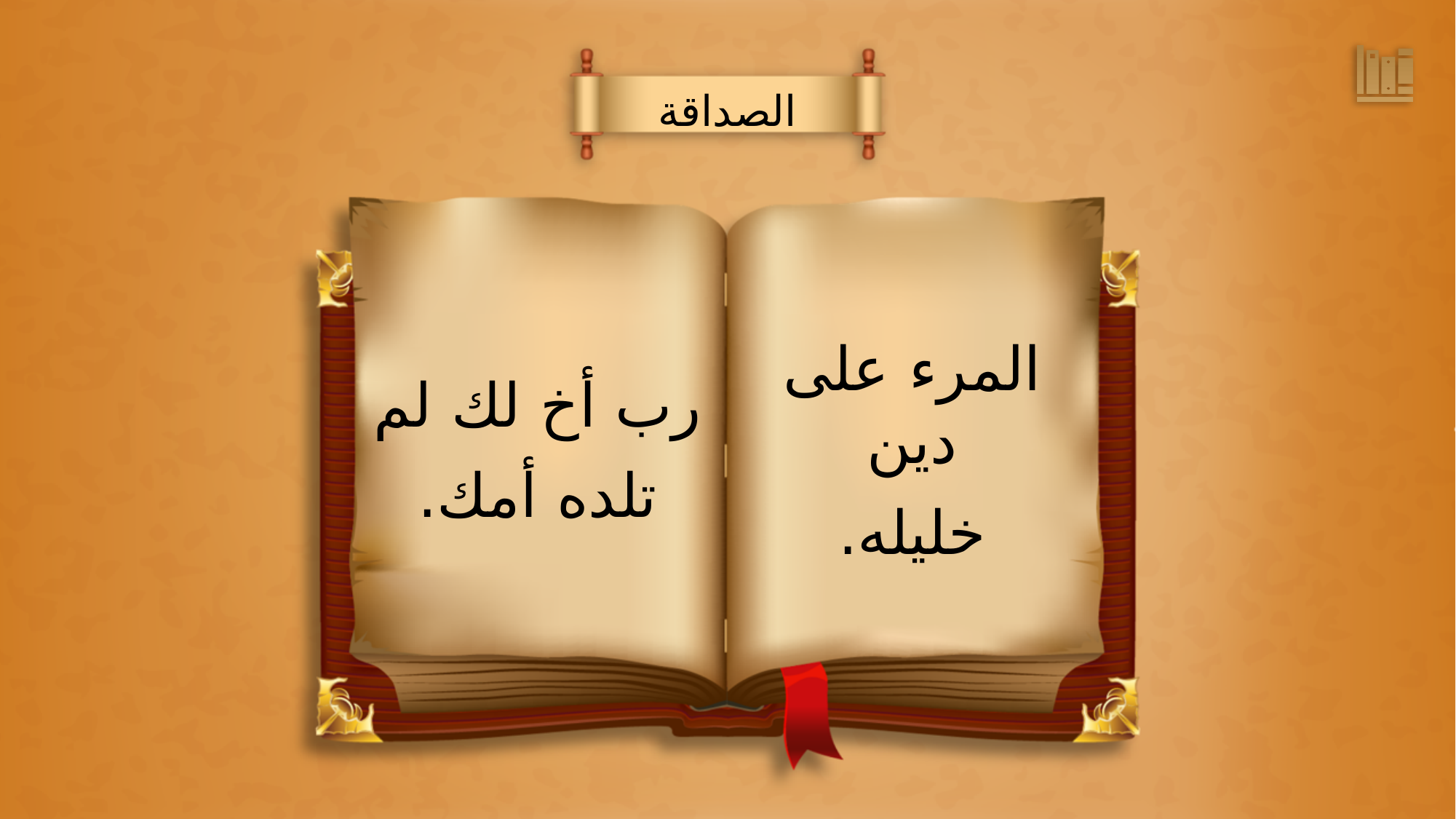

الصداقة
المرء على دين
خليله.
رب أخ لك لم
تلده أمك.